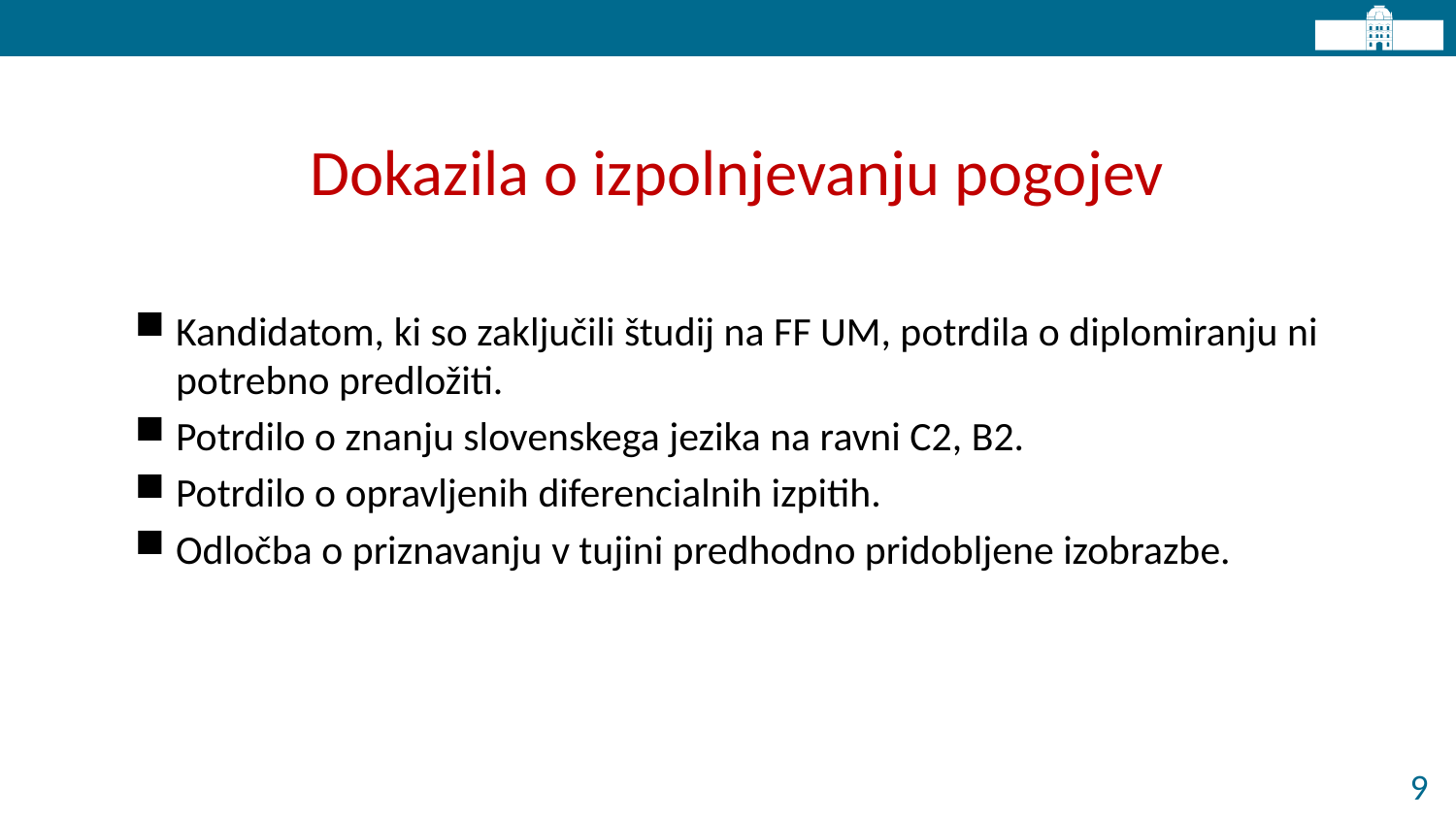

# Dokazila o izpolnjevanju pogojev
Kandidatom, ki so zaključili študij na FF UM, potrdila o diplomiranju ni potrebno predložiti.
Potrdilo o znanju slovenskega jezika na ravni C2, B2.
Potrdilo o opravljenih diferencialnih izpitih.
Odločba o priznavanju v tujini predhodno pridobljene izobrazbe.

9